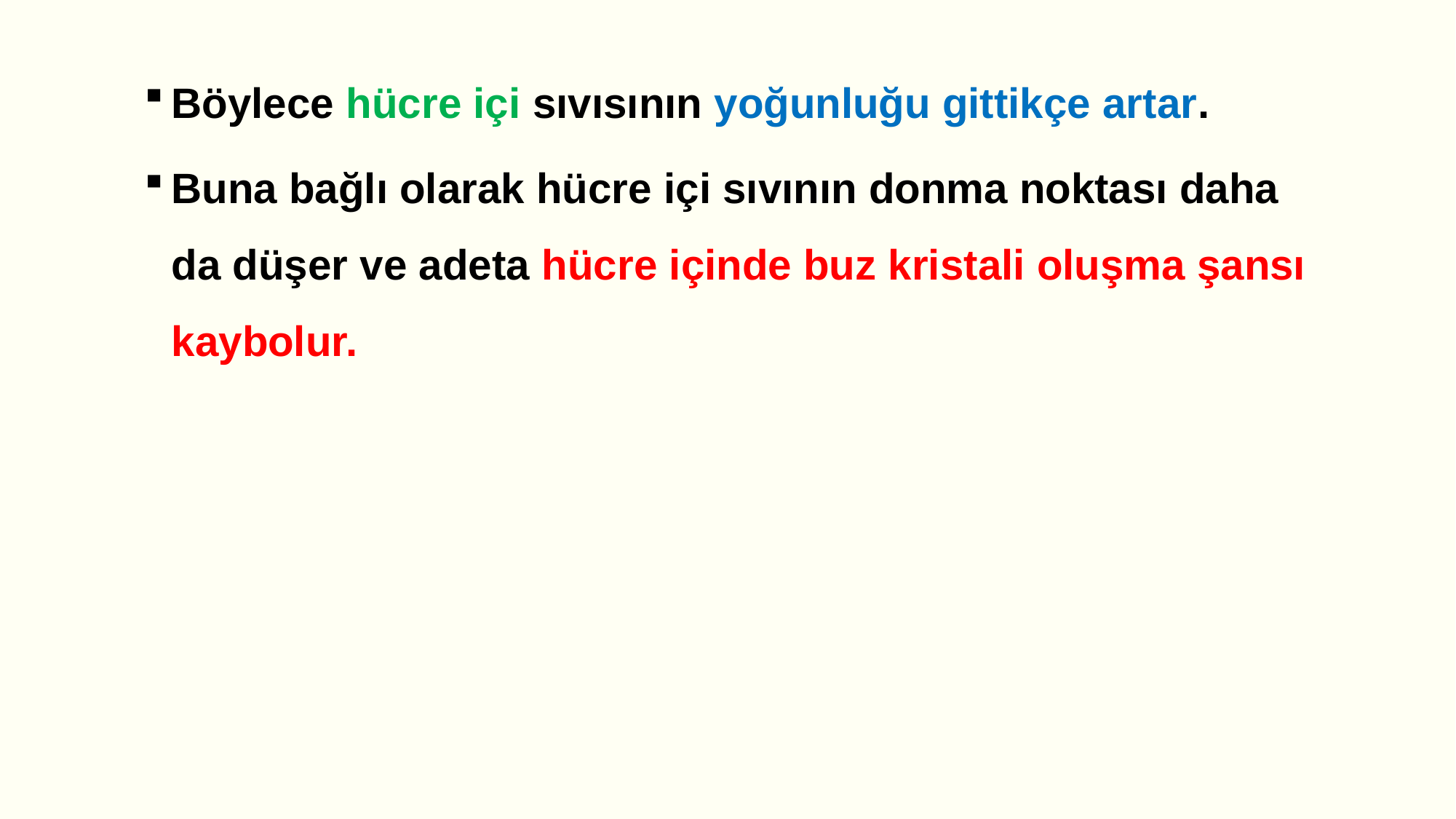

Böylece hücre içi sıvısının yoğunluğu gittikçe artar.
Buna bağlı olarak hücre içi sıvının donma noktası daha da düşer ve adeta hücre içinde buz kristali oluşma şansı kaybolur.